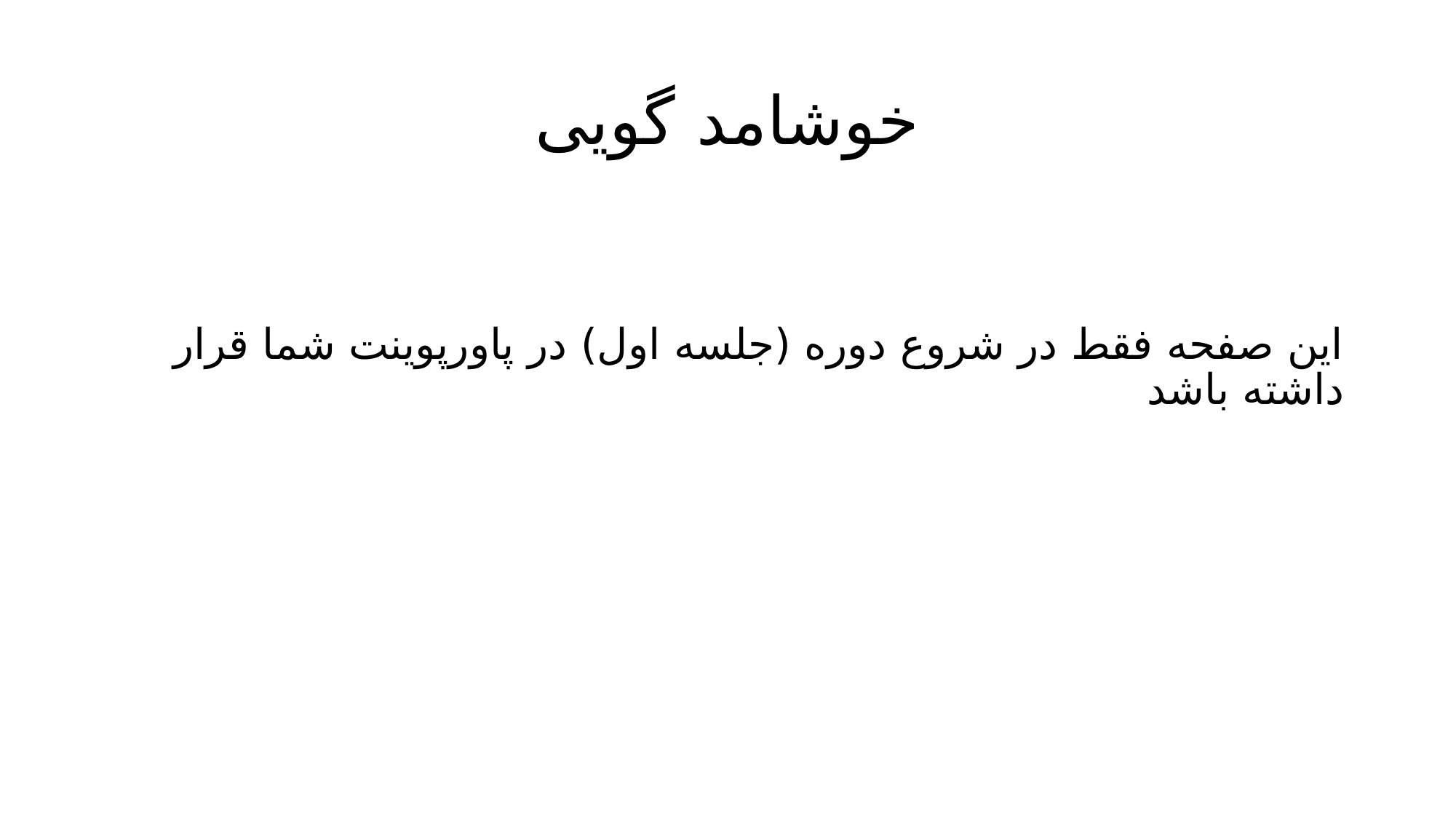

# خوشامد گویی
این صفحه فقط در شروع دوره (جلسه اول) در پاورپوینت شما قرار داشته باشد